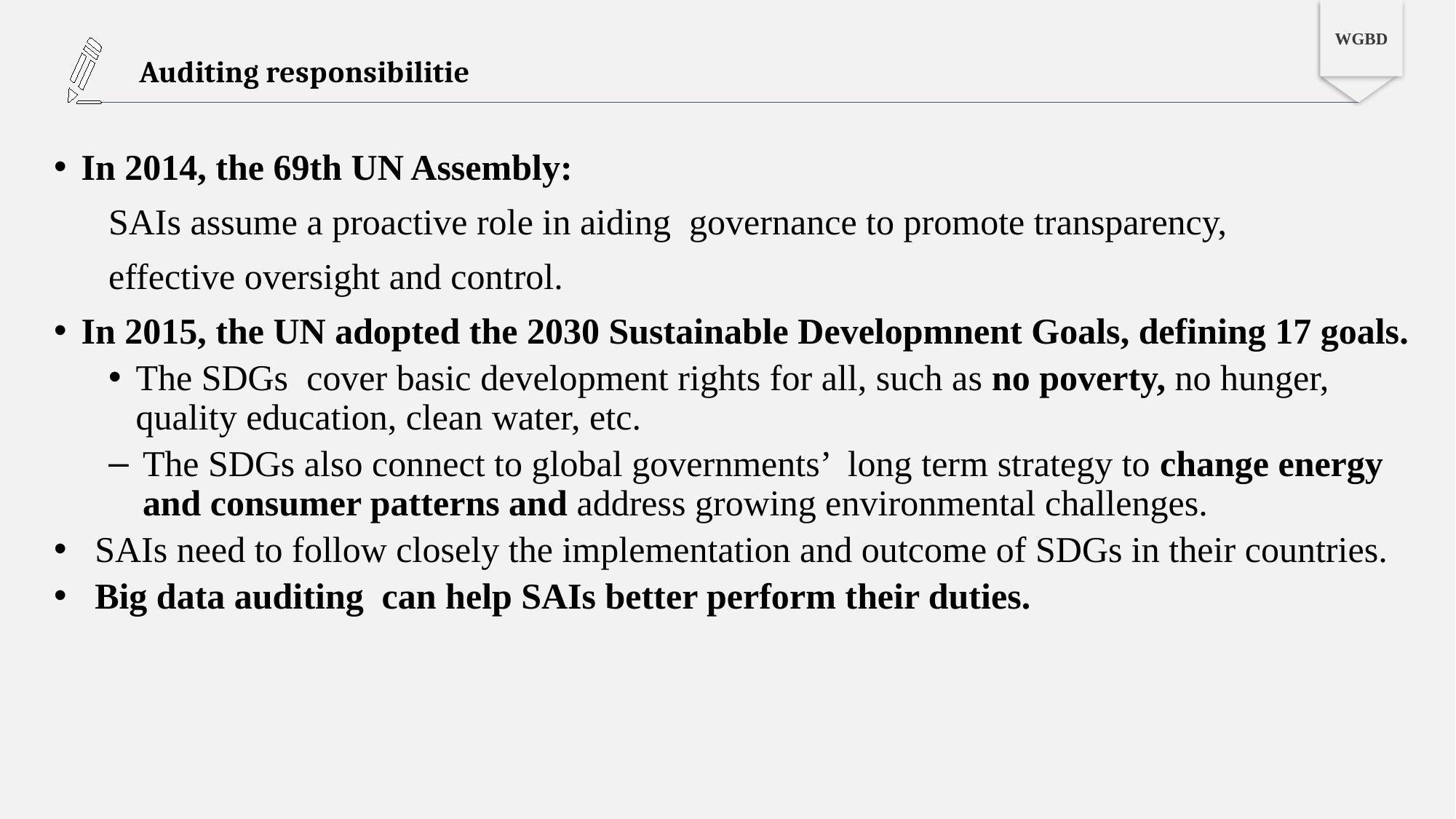

WGBD
Auditing responsibilitie
In 2014, the 69th UN Assembly:
      SAIs assume a proactive role in aiding  governance to promote transparency,
      effective oversight and control.
In 2015, the UN adopted the 2030 Sustainable Developmnent Goals, defining 17 goals.
The SDGs  cover basic development rights for all, such as no poverty, no hunger, quality education, clean water, etc.
The SDGs also connect to global governments’  long term strategy to change energy and consumer patterns and address growing environmental challenges.
SAIs need to follow closely the implementation and outcome of SDGs in their countries.
Big data auditing  can help SAIs better perform their duties.